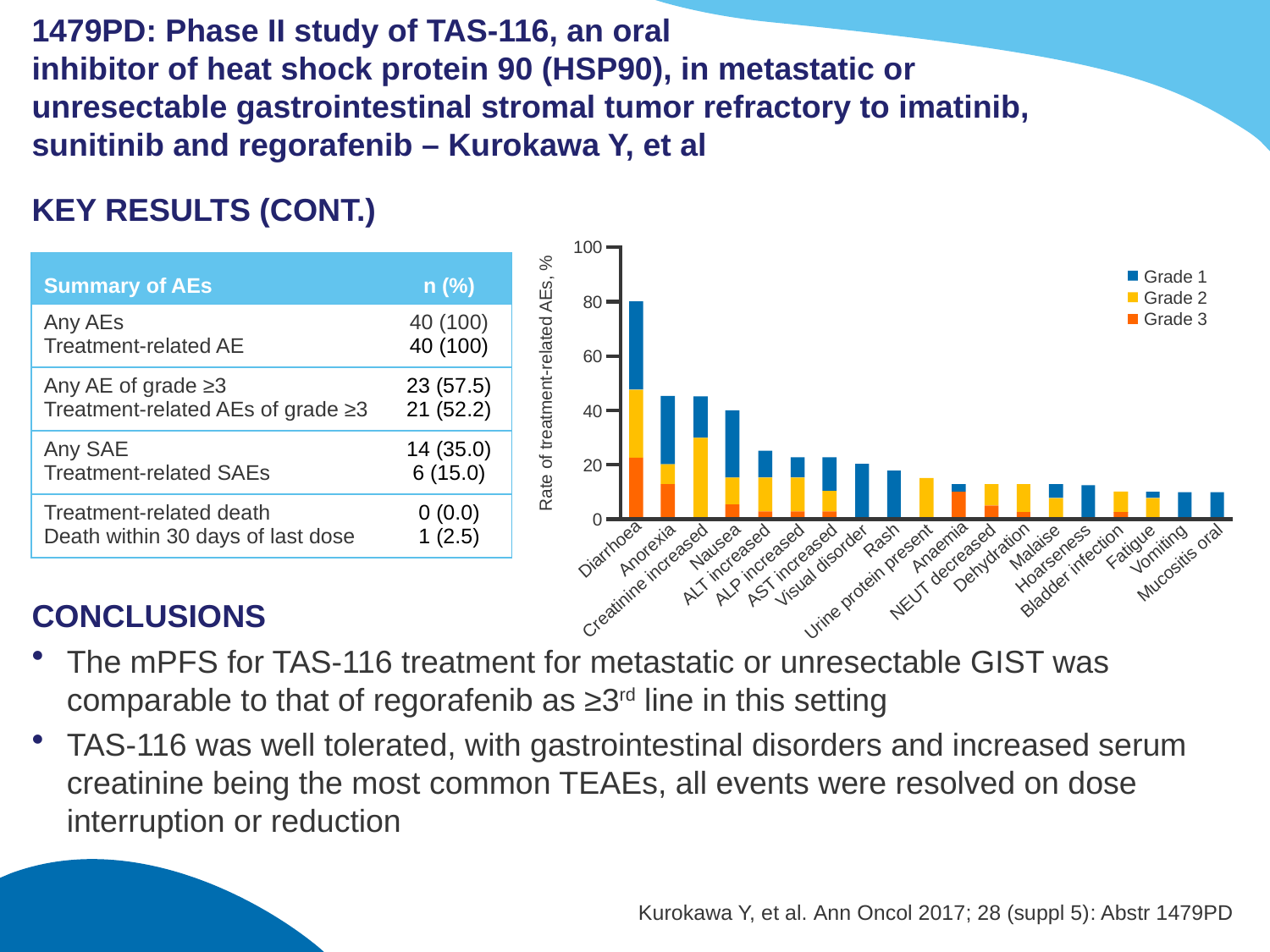

# 1479PD: Phase II study of TAS-116, an oral inhibitor of heat shock protein 90 (HSP90), in metastatic or unresectable gastrointestinal stromal tumor refractory to imatinib, sunitinib and regorafenib – Kurokawa Y, et al
KEY RESULTS (CONT.)

CONCLUSIONS
The mPFS for TAS-116 treatment for metastatic or unresectable GIST was comparable to that of regorafenib as ≥3rd line in this setting
TAS-116 was well tolerated, with gastrointestinal disorders and increased serum creatinine being the most common TEAEs, all events were resolved on dose interruption or reduction

100

80
60
Rate of treatment-related AEs, %
40
20
0
| Summary of AEs | n (%) |
| --- | --- |
| Any AEs Treatment-related AE | 40 (100) 40 (100) |
| Any AE of grade ≥3 Treatment-related AEs of grade ≥3 | 23 (57.5) 21 (52.2) |
| Any SAE Treatment-related SAEs | 14 (35.0) 6 (15.0) |
| Treatment-related death Death within 30 days of last dose | 0 (0.0) 1 (2.5) |
Grade 1
Grade 2
Grade 3

Rash
Anaemia
Nausea
Fatigue
Malaise
Diarrhoea
Vomiting
Anorexia
Dehydration
Hoarseness
Mucositis oral
ALT increased
ALP increased
AST increased
Visual disorder
Bladder infection
NEUT decreased
Creatinine increased
Urine protein present
Kurokawa Y, et al. Ann Oncol 2017; 28 (suppl 5): Abstr 1479PD